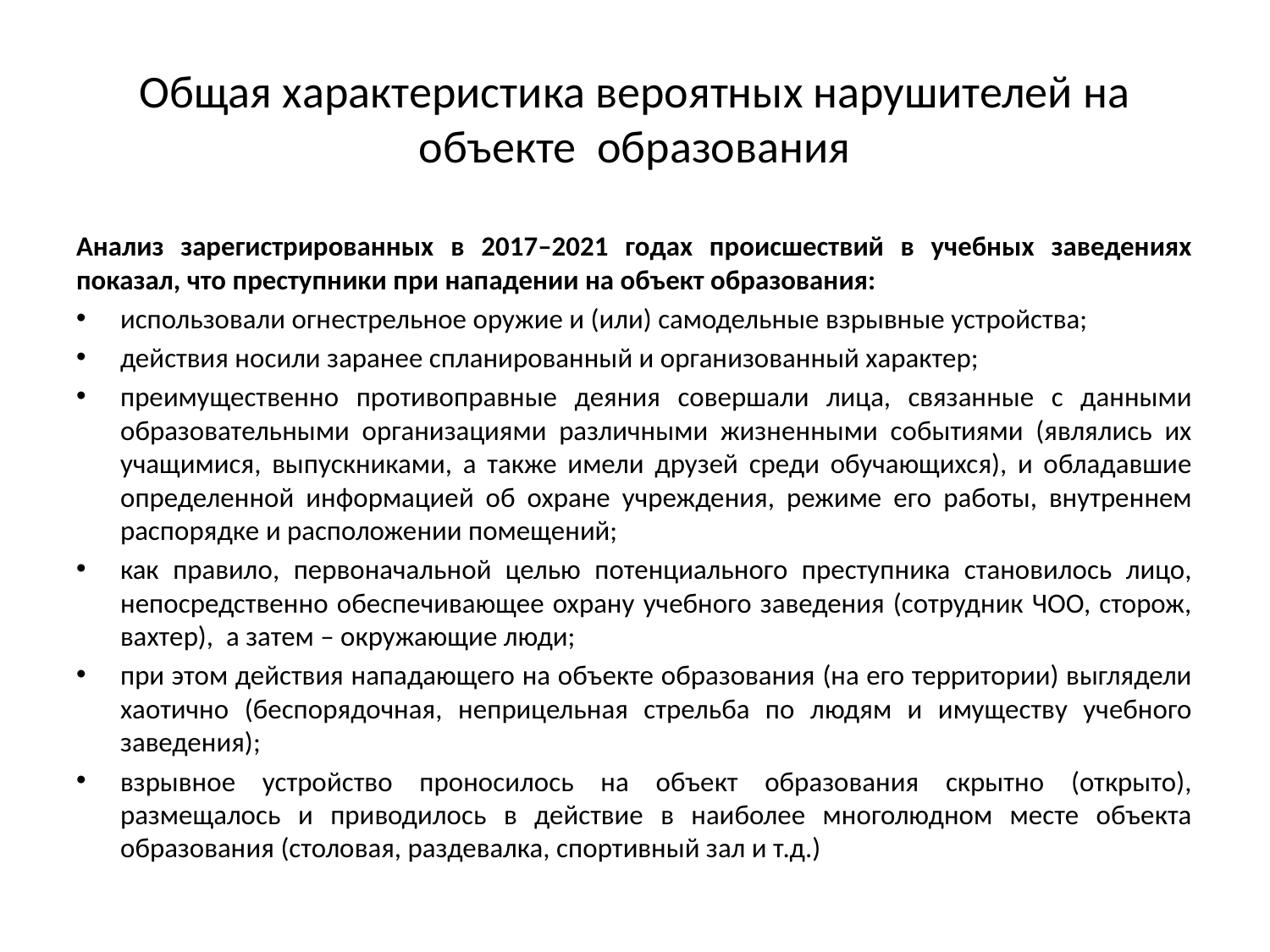

# Общая характеристика вероятных нарушителей на объекте  образования
Анализ зарегистрированных в 2017–2021 годах происшествий в учебных заведениях показал, что преступники при нападении на объект образования:
использовали огнестрельное оружие и (или) самодельные взрывные устройства;
действия носили заранее спланированный и организованный характер;
преимущественно противоправные деяния совершали лица, связанные с данными образовательными организациями различными жизненными событиями (являлись их учащимися, выпускниками, а также имели друзей среди обучающихся), и обладавшие определенной информацией об охране учреждения, режиме его работы, внутреннем распорядке и расположении помещений;
как правило, первоначальной целью потенциального преступника становилось лицо, непосредственно обеспечивающее охрану учебного заведения (сотрудник ЧОО, сторож, вахтер),  а затем – окружающие люди;
при этом действия нападающего на объекте образования (на его территории) выглядели хаотично (беспорядочная, неприцельная стрельба по людям и имуществу учебного заведения);
взрывное устройство проносилось на объект образования скрытно (открыто), размещалось и приводилось в действие в наиболее многолюдном месте объекта образования (столовая, раздевалка, спортивный зал и т.д.)